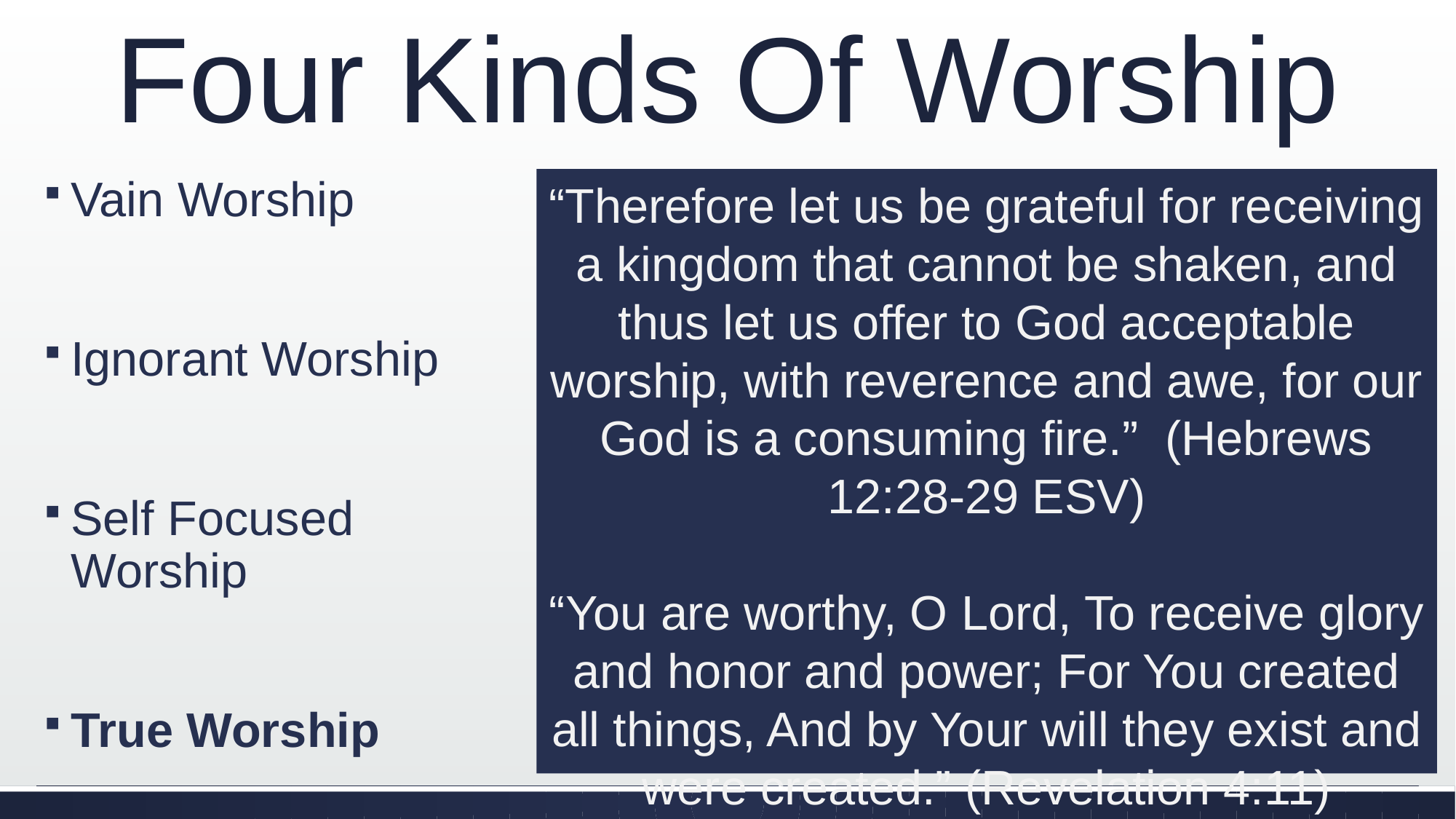

# Four Kinds Of Worship
Vain Worship

Ignorant Worship

Self Focused Worship

True Worship
“Therefore let us be grateful for receiving a kingdom that cannot be shaken, and thus let us offer to God acceptable worship, with reverence and awe, for our God is a consuming fire.”  (Hebrews 12:28-29 ESV)

“You are worthy, O Lord, To receive glory and honor and power; For You created all things, And by Your will they exist and were created.” (Revelation 4:11)